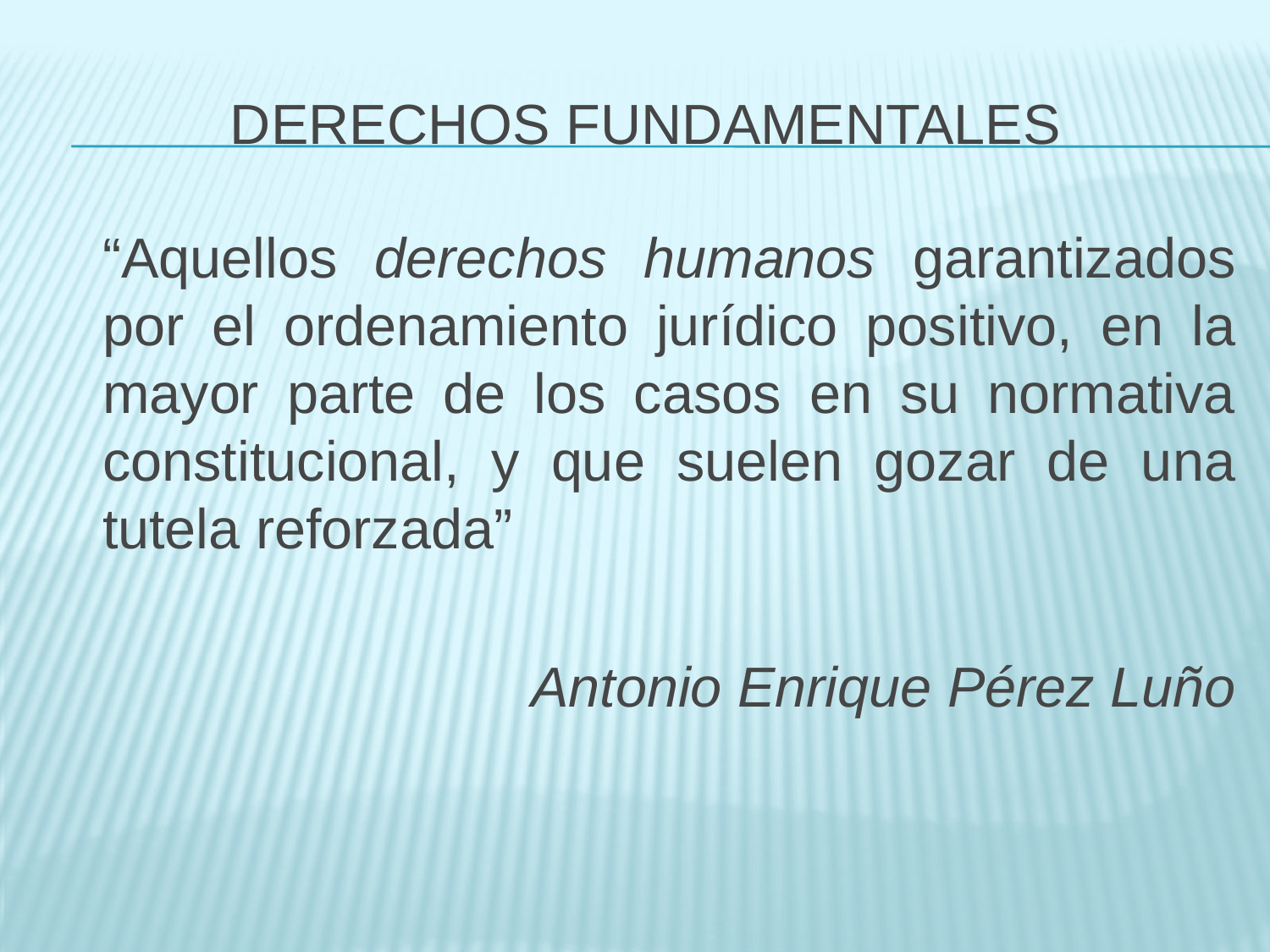

# DERECHOS FUNDAMENTALES
	“Aquellos derechos humanos garantizados por el ordenamiento jurídico positivo, en la mayor parte de los casos en su normativa constitucional, y que suelen gozar de una tutela reforzada”

Antonio Enrique Pérez Luño